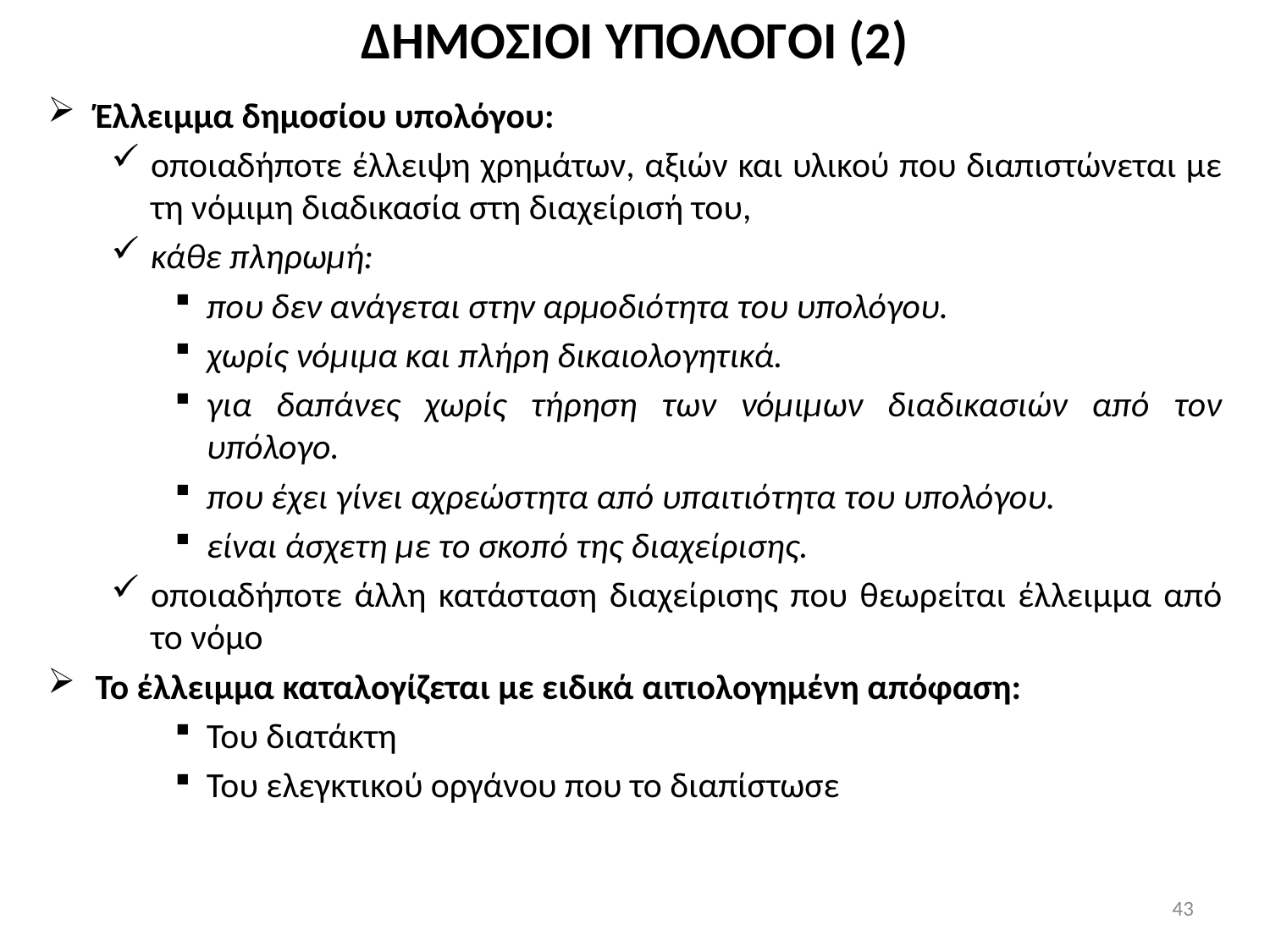

# ΔΗΜΟΣΙΟΙ ΥΠΟΛΟΓΟΙ (2)
Έλλειμμα δημοσίου υπολόγου:
οποιαδήποτε έλλειψη χρημάτων, αξιών και υλικού που διαπιστώνεται με τη νόμιμη διαδικασία στη διαχείρισή του,
κάθε πληρωμή:
που δεν ανάγεται στην αρμοδιότητα του υπολόγου.
χωρίς νόμιμα και πλήρη δικαιολογητικά.
για δαπάνες χωρίς τήρηση των νόμιμων διαδικασιών από τον υπόλογο.
που έχει γίνει αχρεώστητα από υπαιτιότητα του υπολόγου.
είναι άσχετη με το σκοπό της διαχείρισης.
οποιαδήποτε άλλη κατάσταση διαχείρισης που θεωρείται έλλειμμα από το νόμο
Το έλλειμμα καταλογίζεται με ειδικά αιτιολογημένη απόφαση:
Του διατάκτη
Του ελεγκτικού οργάνου που το διαπίστωσε

43